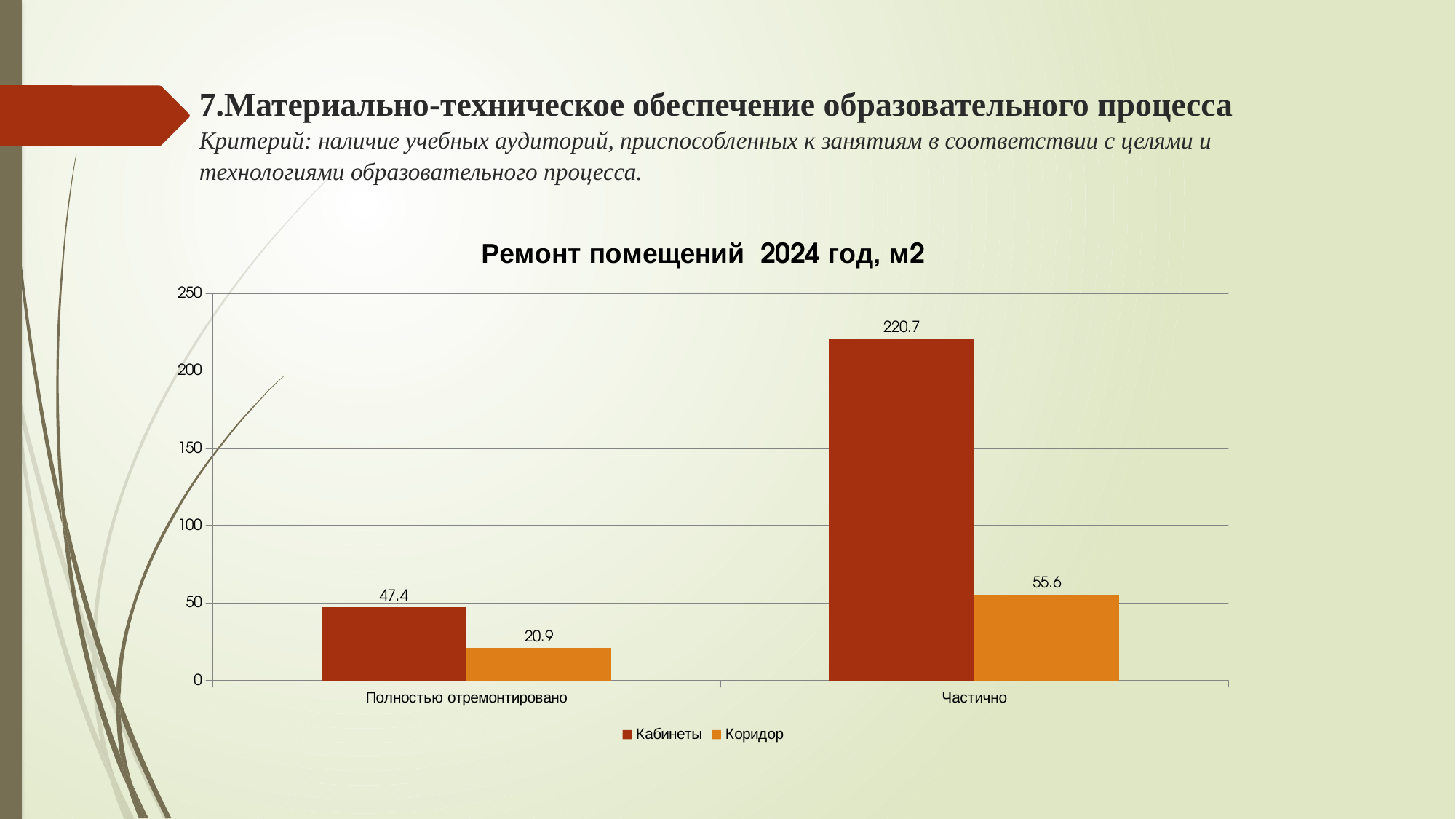

# 7.Материально-техническое обеспечение образовательного процесса Критерий: наличие учебных аудиторий, приспособленных к занятиям в соответствии с целями и технологиями образовательного процесса.

### Chart: Ремонт помещений  2024 год, м2

| Category | Кабинеты | Коридор |
|---|---|---|
| Полностью отремонтировано | 47.4 | 20.9 |
| Частично | 220.7 | 55.6 |